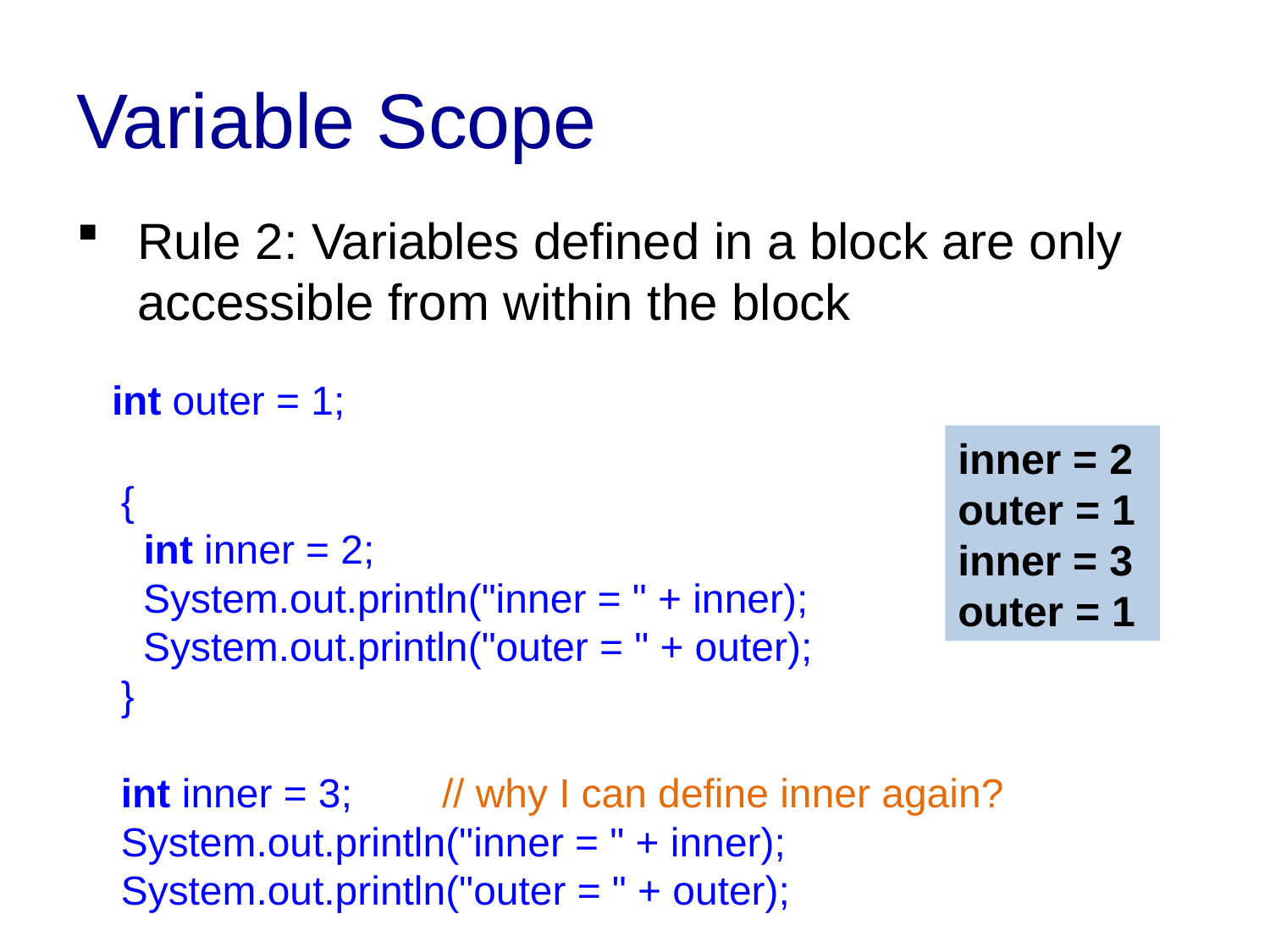

# Variable Scope
Rule 2: Variables defined in a block are only accessible from within the block
   int outer = 1;
    {
      int inner = 2;
      System.out.println("inner = " + inner);
      System.out.println("outer = " + outer);
    }
    int inner = 3;	// why I can define inner again?
    System.out.println("inner = " + inner);
    System.out.println("outer = " + outer);
inner = 2
outer = 1
inner = 3
outer = 1